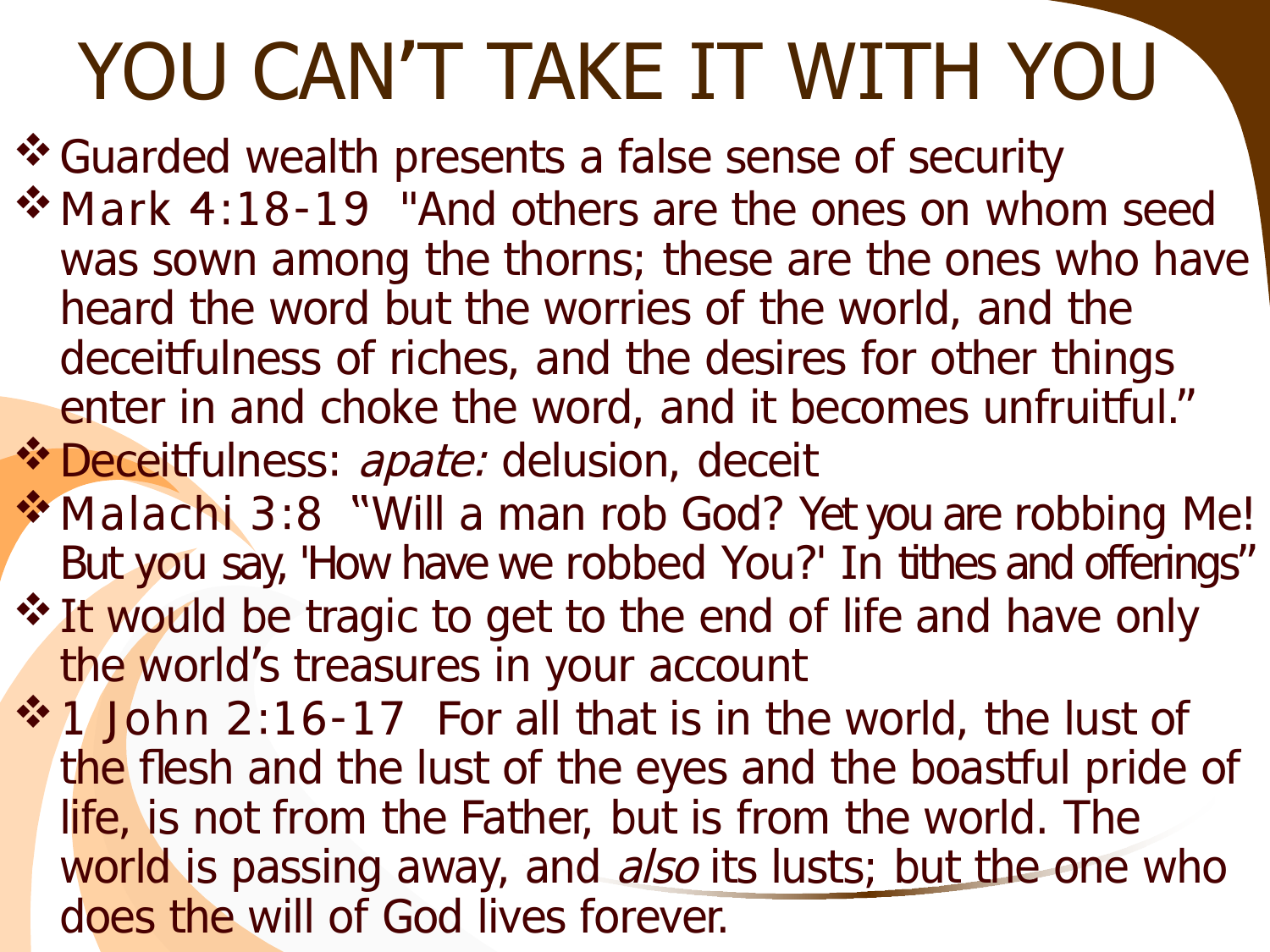

# YOU CAN’T TAKE IT WITH YOU
Guarded wealth presents a false sense of security
Mark 4:18-19  "And others are the ones on whom seed was sown among the thorns; these are the ones who have heard the word but the worries of the world, and the deceitfulness of riches, and the desires for other things enter in and choke the word, and it becomes unfruitful.”
Deceitfulness: apate: delusion, deceit
Malachi 3:8  “Will a man rob God? Yet you are robbing Me! But you say, 'How have we robbed You?' In tithes and offerings”
It would be tragic to get to the end of life and have only the world’s treasures in your account
1 John 2:16-17  For all that is in the world, the lust of the flesh and the lust of the eyes and the boastful pride of life, is not from the Father, but is from the world. The world is passing away, and also its lusts; but the one who does the will of God lives forever.